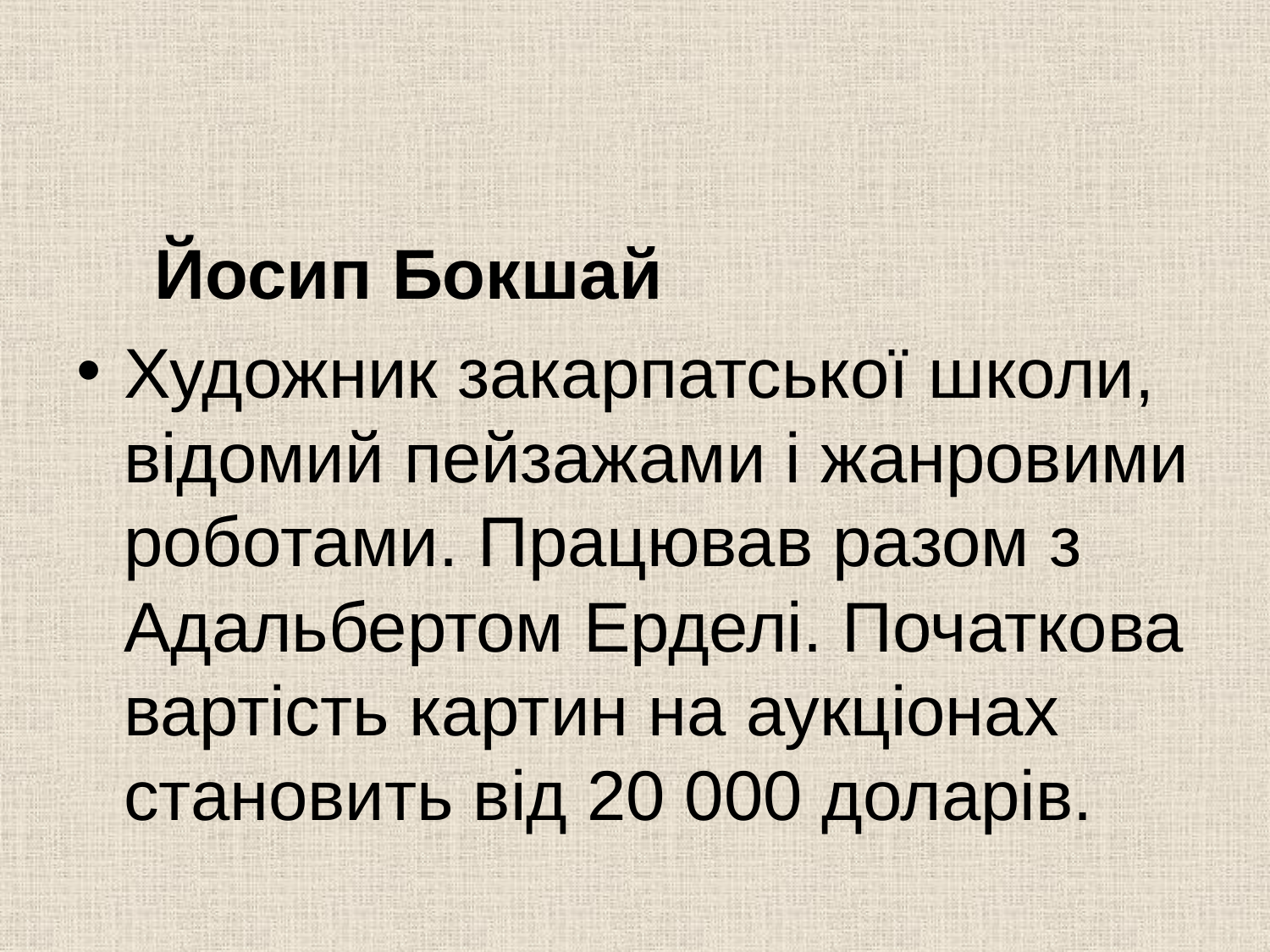

Йосип Бокшай
Художник закарпатської школи, відомий пейзажами і жанровими роботами. Працював разом з Адальбертом Ерделі. Початкова вартість картин на аукціонах становить від 20 000 доларів.